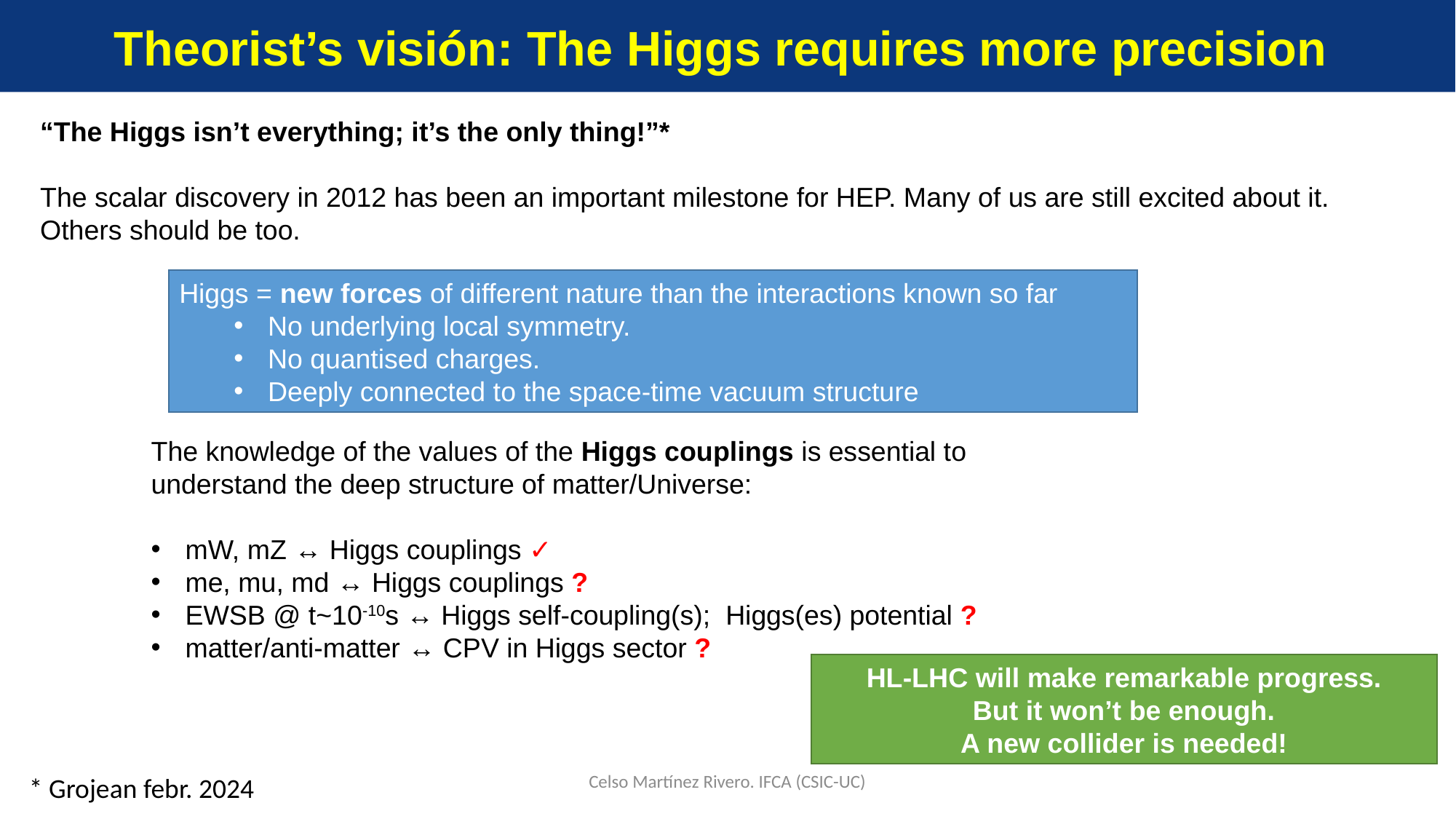

Theorist’s visión: The Higgs requires more precision

“The Higgs isn’t everything; it’s the only thing!”*

The scalar discovery in 2012 has been an important milestone for HEP. Many of us are still excited about it. Others should be too.

Higgs = new forces of different nature than the interactions known so far
No underlying local symmetry.
No quantised charges.
Deeply connected to the space-time vacuum structure
The knowledge of the values of the Higgs couplings is essential to understand the deep structure of matter/Universe:

mW, mZ ↔ Higgs couplings ✓
me, mu, md ↔ Higgs couplings ?
EWSB @ t~10-10s ↔ Higgs self-coupling(s);  Higgs(es) potential ?
matter/anti-matter ↔ CPV in Higgs sector ?

HL-LHC will make remarkable progress.
But it won’t be enough.
A new collider is needed!
Celso Martínez Rivero. IFCA (CSIC-UC)
* Grojean febr. 2024